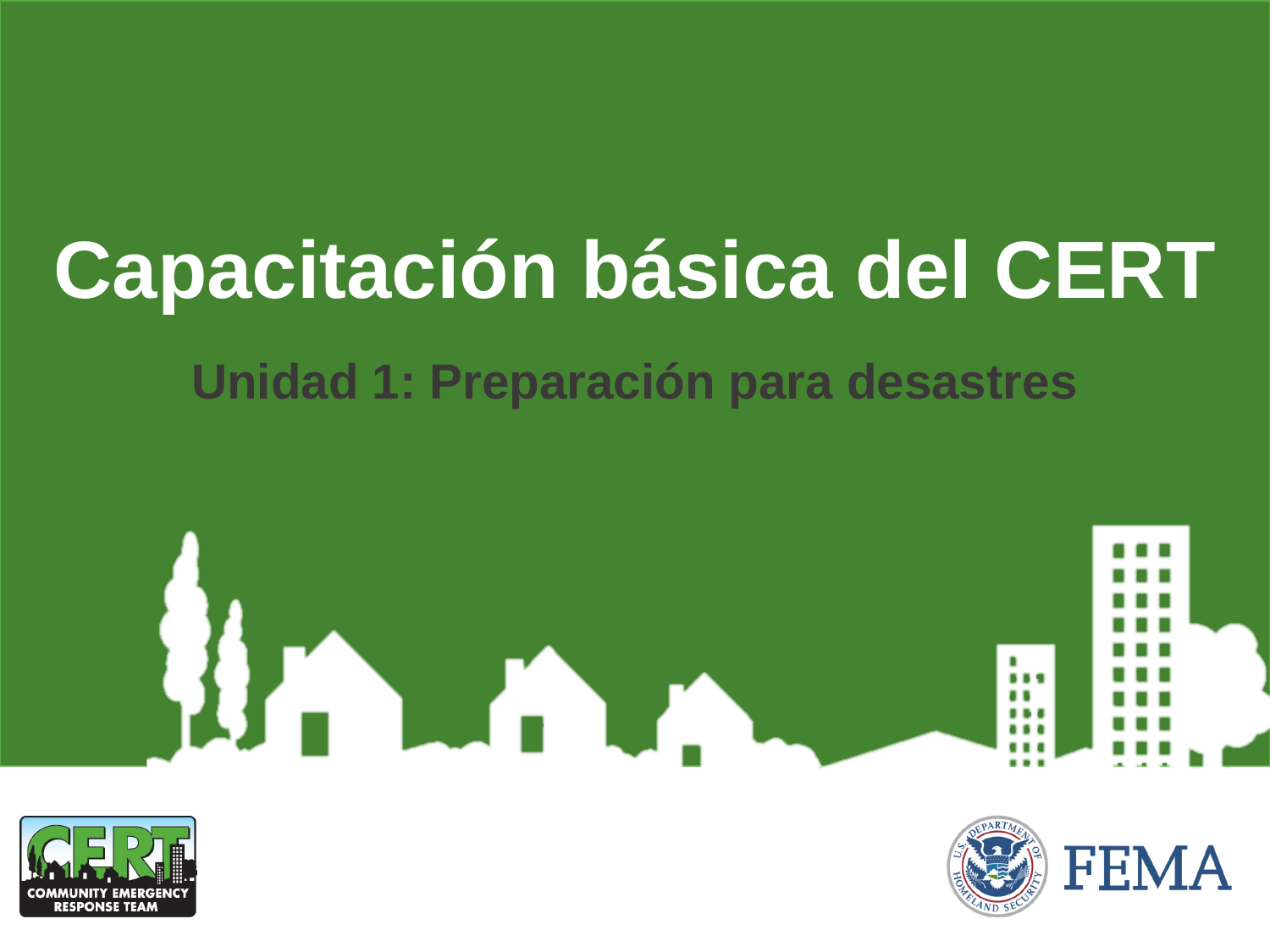

Capacitación básica del CERT
Unidad 1: Preparación para desastres